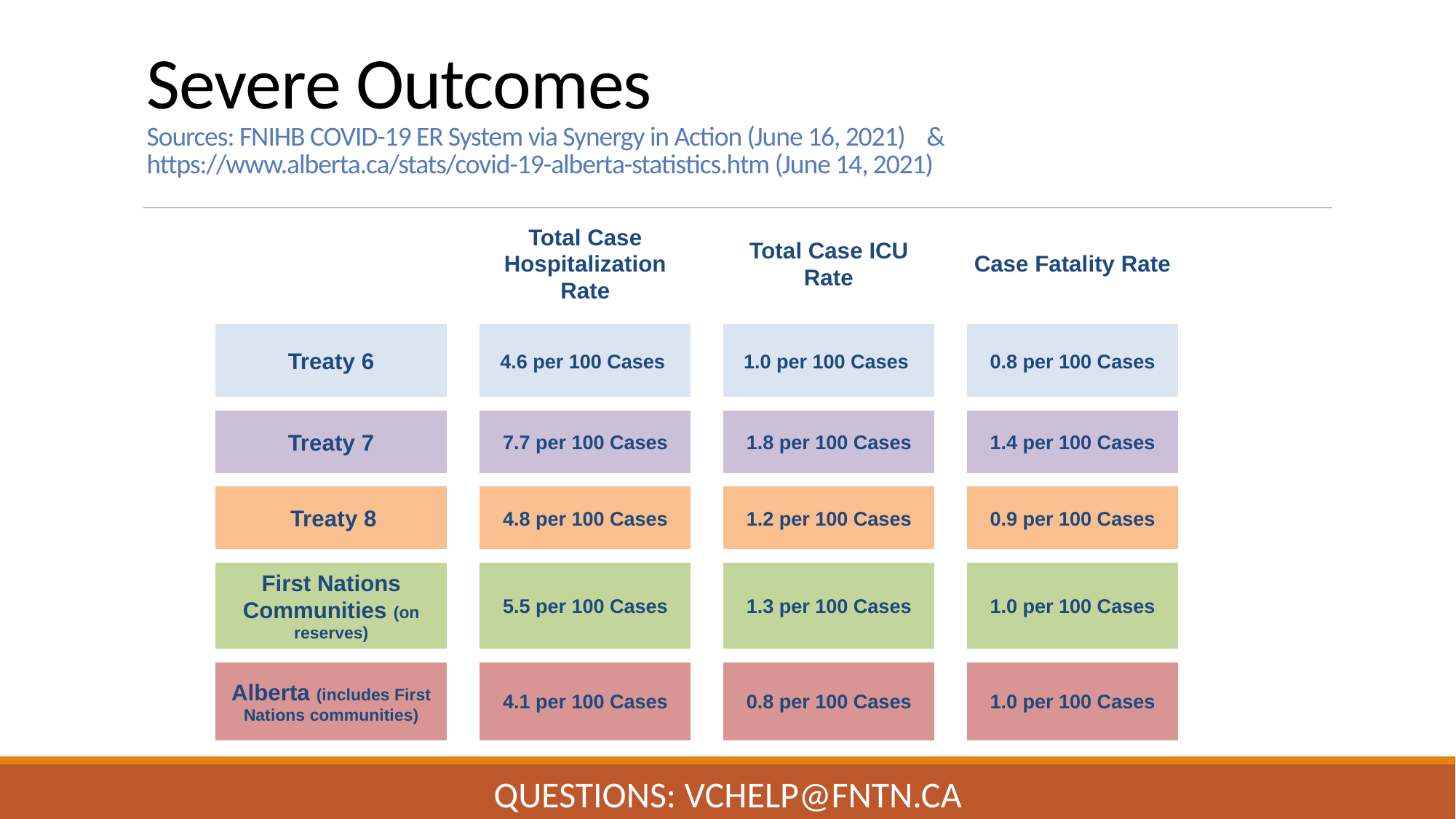

# Severe Outcomes Sources: FNIHB COVID-19 ER System via Synergy in Action (June 16, 2021)    & https://www.alberta.ca/stats/covid-19-alberta-statistics.htm (June 14, 2021)
|  |  | Total Case Hospitalization Rate |  | Total Case ICU Rate |  | Case Fatality Rate |
| --- | --- | --- | --- | --- | --- | --- |
|  |  |  |  |  |  |  |
| Treaty 6 |  | 4.6 per 100 Cases |  | 1.0 per 100 Cases |  | 0.8 per 100 Cases |
|  |  |  |  |  |  |  |
| Treaty 7 |  | 7.7 per 100 Cases |  | 1.8 per 100 Cases |  | 1.4 per 100 Cases |
|  |  |  |  |  |  |  |
| Treaty 8 |  | 4.8 per 100 Cases |  | 1.2 per 100 Cases |  | 0.9 per 100 Cases |
|  |  |  |  |  |  |  |
| First Nations Communities (on reserves) |  | 5.5 per 100 Cases |  | 1.3 per 100 Cases |  | 1.0 per 100 Cases |
|  |  |  |  |  |  |  |
| Alberta (includes First Nations communities) |  | 4.1 per 100 Cases |  | 0.8 per 100 Cases |  | 1.0 per 100 Cases |
Questions: VChelp@FNTN.ca